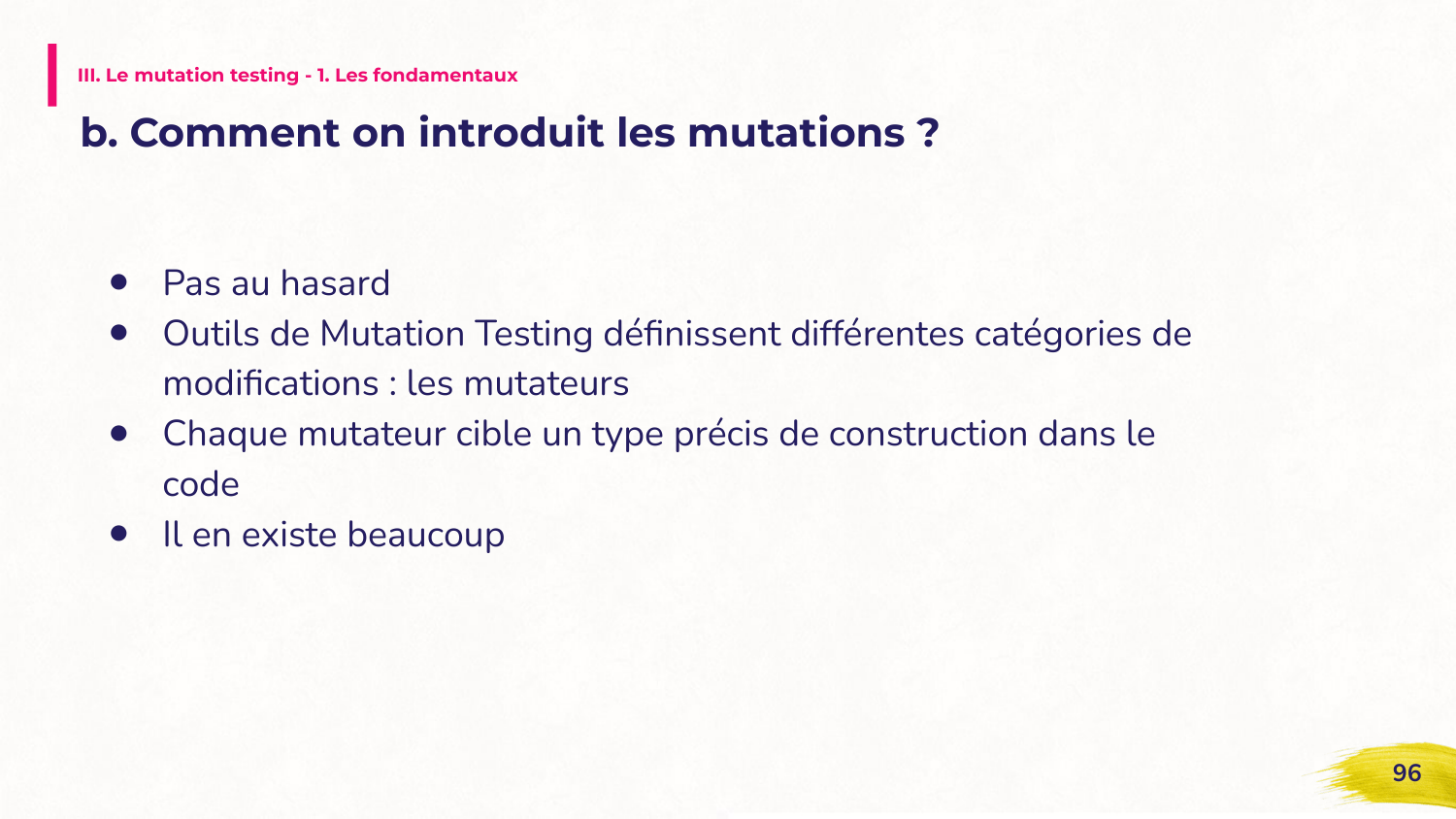

# III. Le mutation testing - 1. Les fondamentaux
b. Comment on introduit les mutations ?
Pas au hasard
Outils de Mutation Testing définissent différentes catégories de modifications : les mutateurs
Chaque mutateur cible un type précis de construction dans le code
Il en existe beaucoup
96